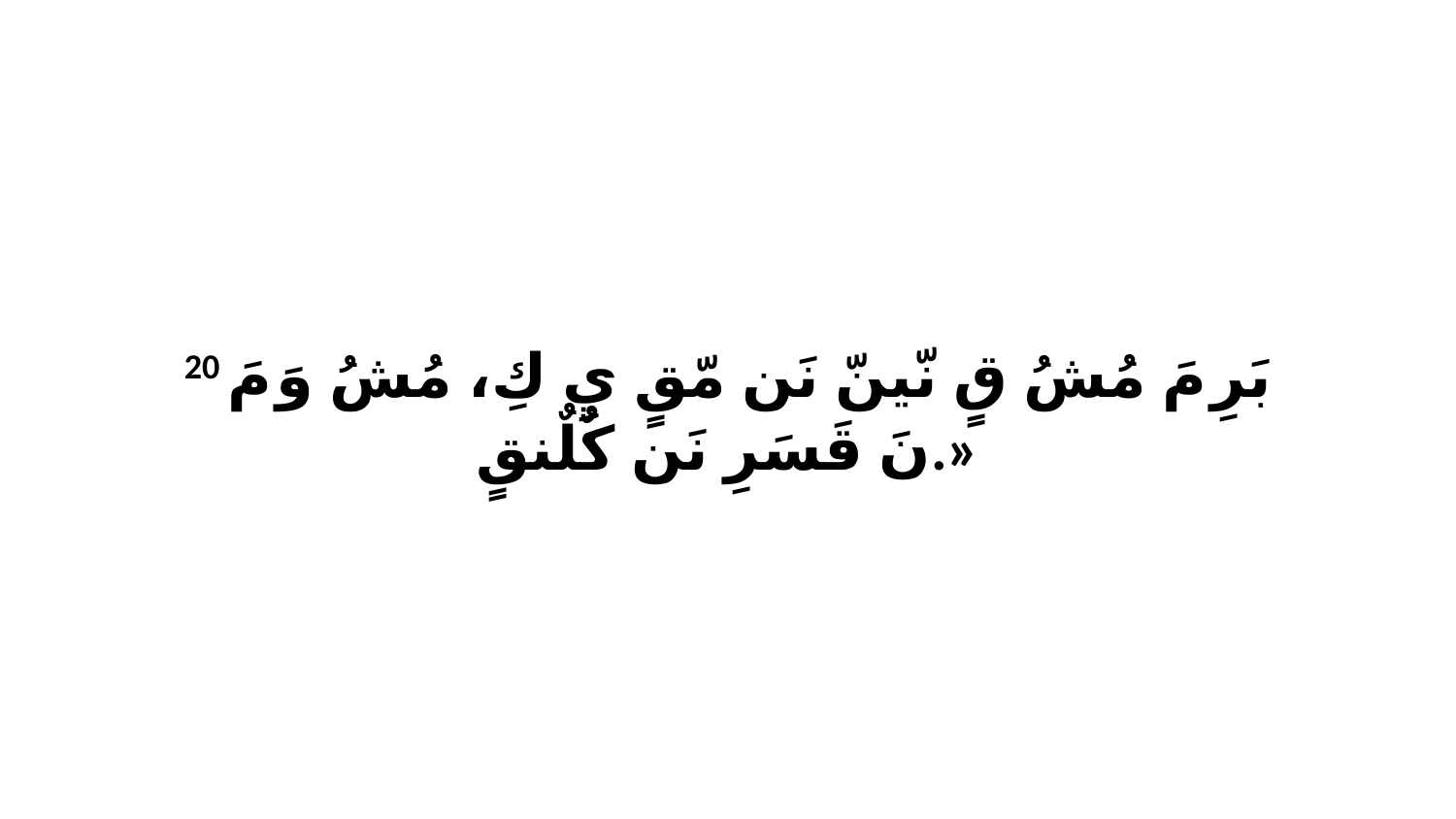

20 بَرِ مَ مُشُ قٍ نّينّ نَن مّقٍ يِ كِ، مُشُ وَ مَ نَ قَسَرِ نَن كٌلٌنقٍ.»